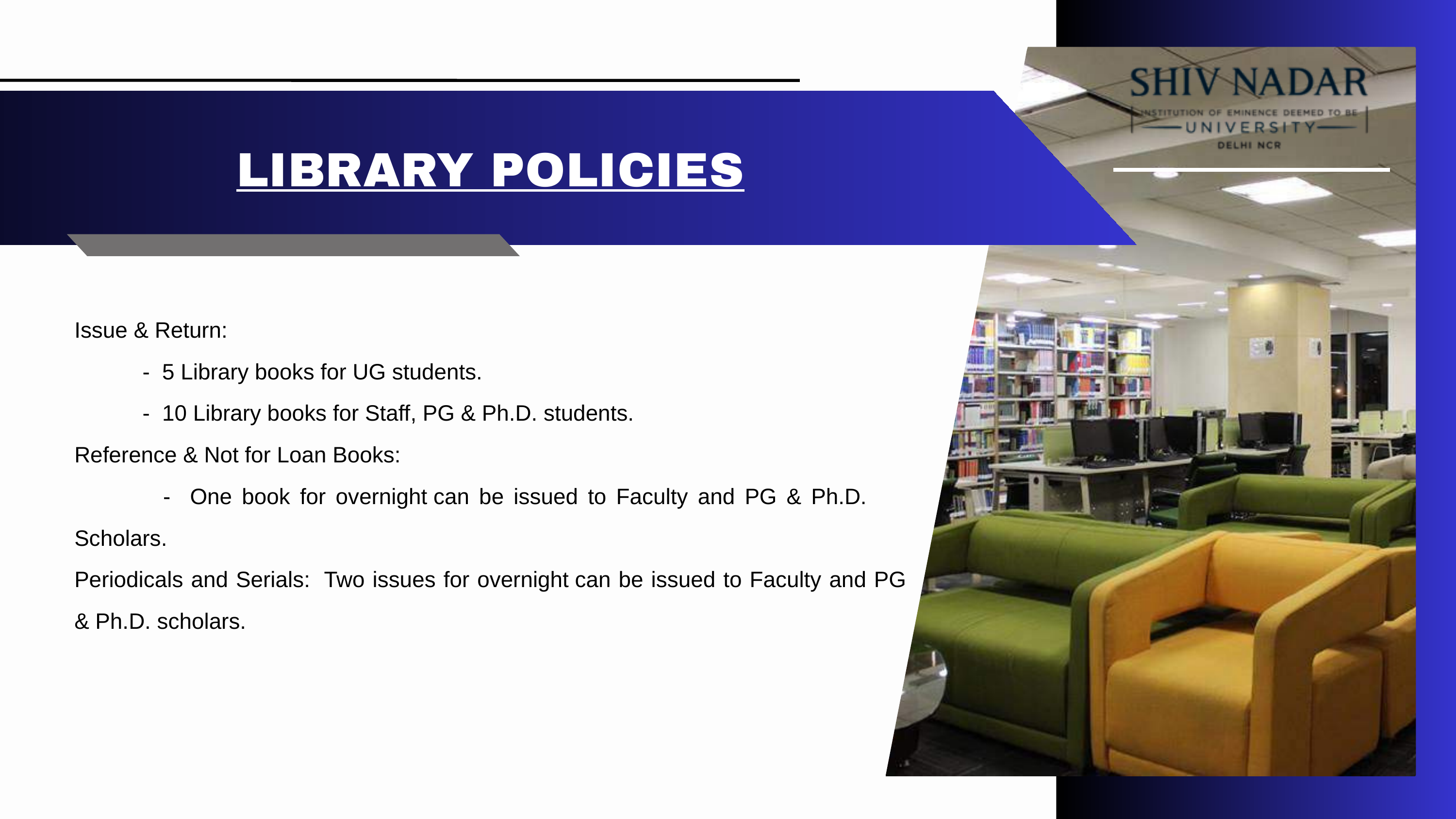

LIBRARY POLICIES

Issue & Return:
           -  5 Library books for UG students.
           -  10 Library books for Staff, PG & Ph.D. students.
Reference & Not for Loan Books:
         -  One book for overnight can be issued to Faculty and PG & Ph.D.     Scholars.
Periodicals and Serials:  Two issues for overnight can be issued to Faculty and PG & Ph.D. scholars.